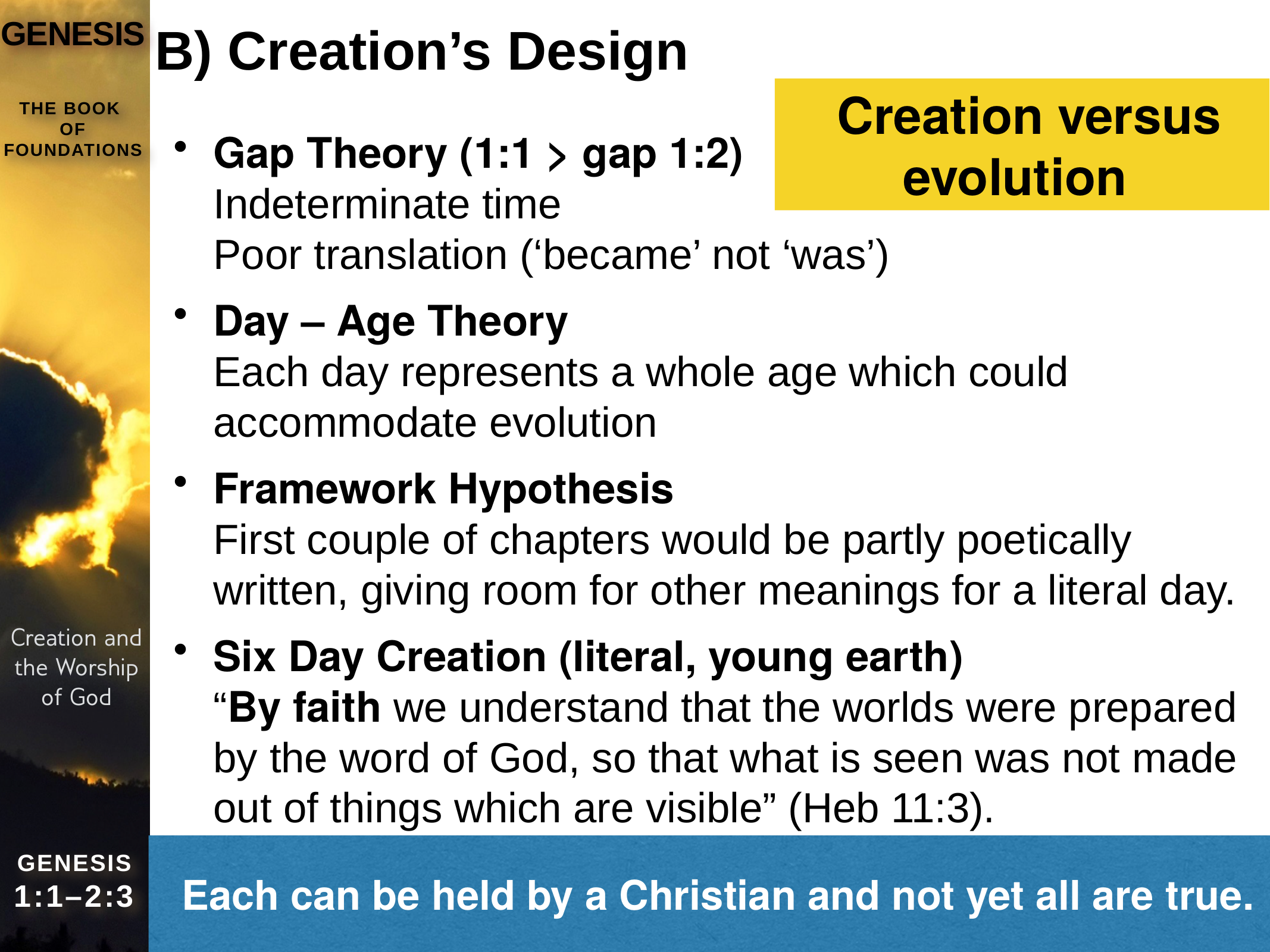

# B) Creation’s Design
 Creation versus evolution
Gap Theory (1:1 > gap 1:2)
Indeterminate time
Poor translation (‘became’ not ‘was’)
Day – Age Theory
Each day represents a whole age which could accommodate evolution
Framework Hypothesis
First couple of chapters would be partly poetically written, giving room for other meanings for a literal day.
Six Day Creation (literal, young earth)
“By faith we understand that the worlds were prepared by the word of God, so that what is seen was not made out of things which are visible” (Heb 11:3).
Each can be held by a Christian and not yet all are true.